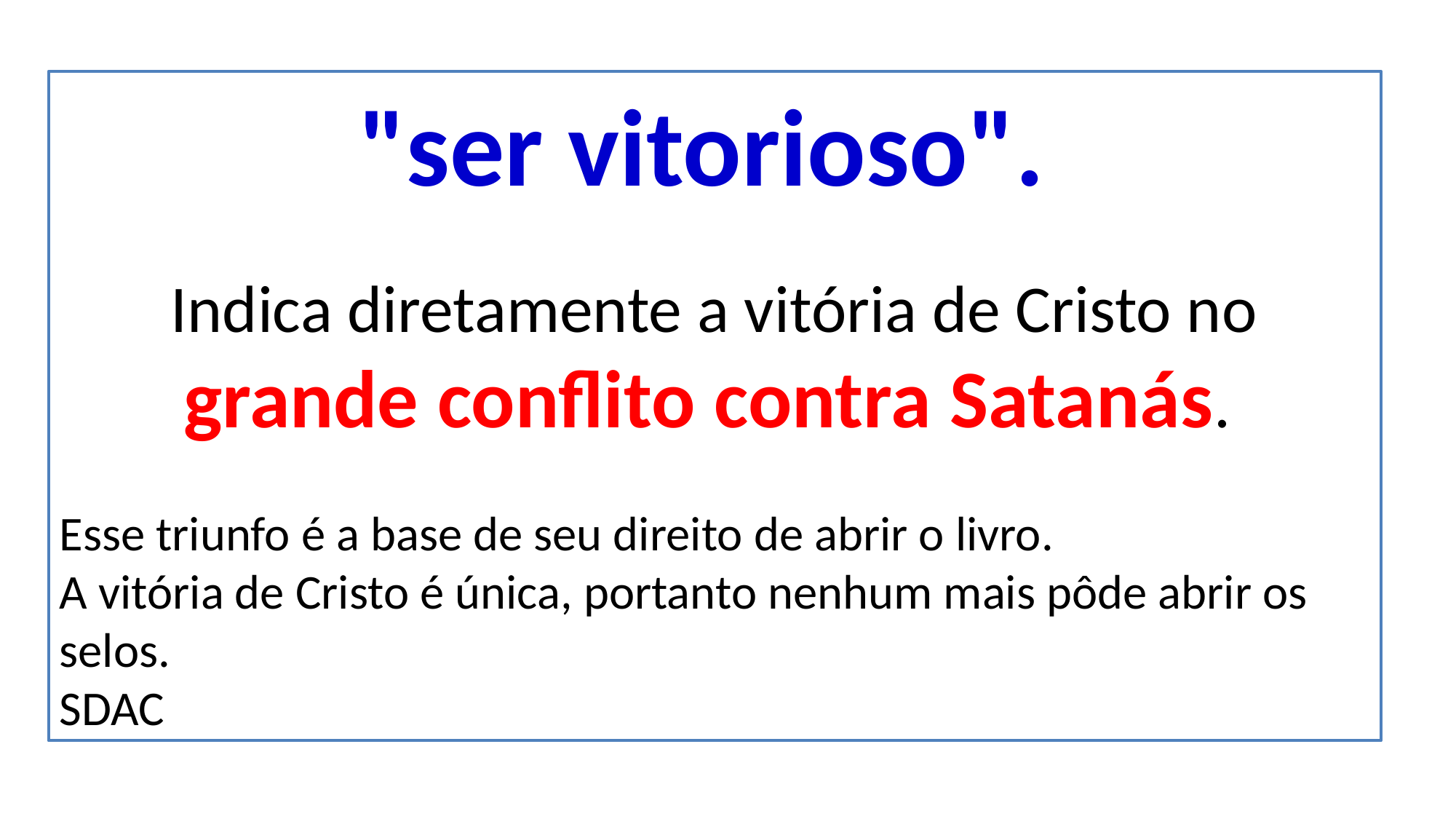

"ser vitorioso".

Indica diretamente a vitória de Cristo no grande conflito contra Satanás.

Esse triunfo é a base de seu direito de abrir o livro.
A vitória de Cristo é única, portanto nenhum mais pôde abrir os selos.
SDAC